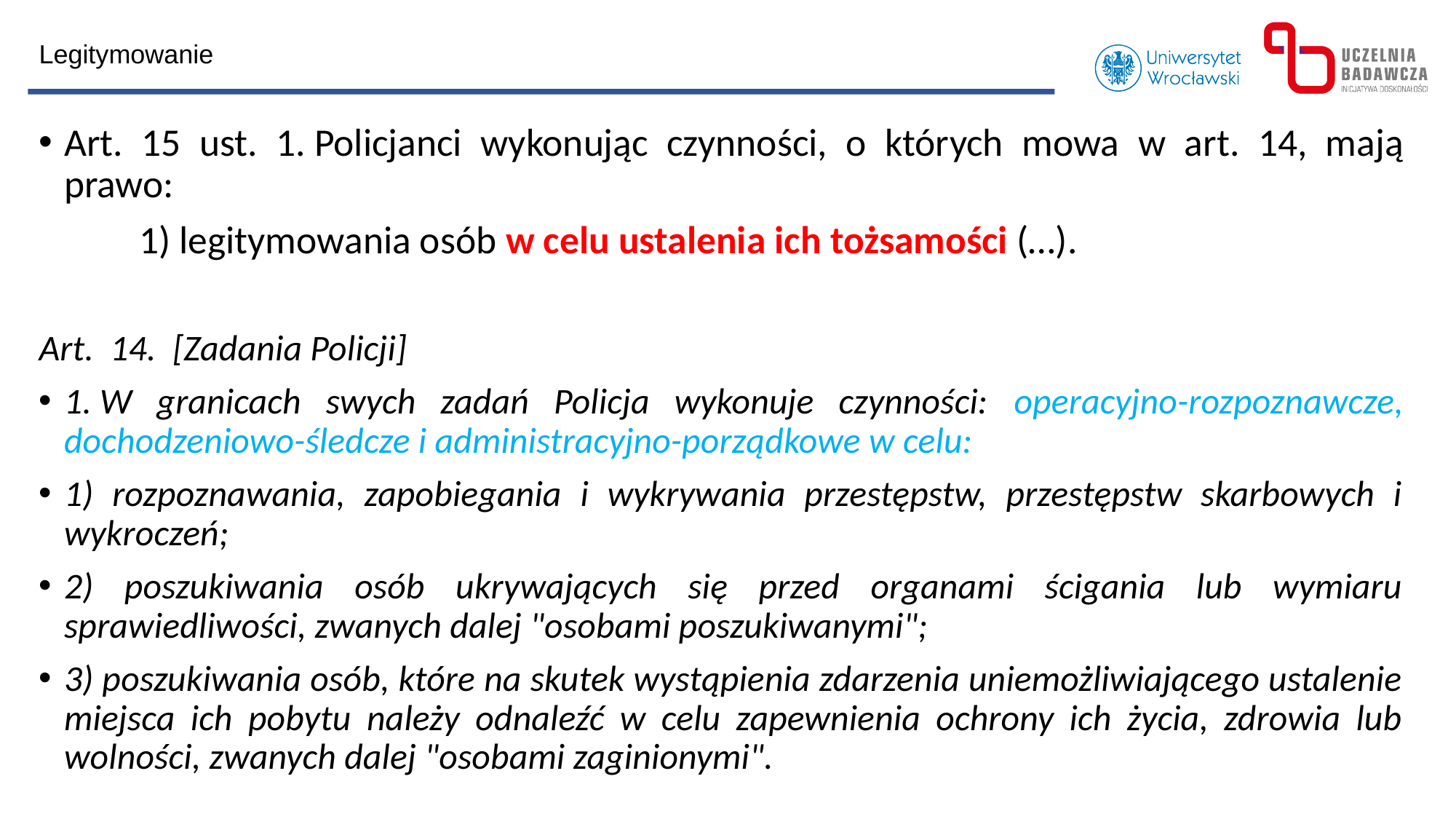

Legitymowanie
Art. 15 ust. 1. Policjanci wykonując czynności, o których mowa w art. 14, mają prawo:
	1) legitymowania osób w celu ustalenia ich tożsamości (…).

Art.  14.  [Zadania Policji]
1. W granicach swych zadań Policja wykonuje czynności: operacyjno-rozpoznawcze, dochodzeniowo-śledcze i administracyjno-porządkowe w celu:
1) rozpoznawania, zapobiegania i wykrywania przestępstw, przestępstw skarbowych i wykroczeń;
2) poszukiwania osób ukrywających się przed organami ścigania lub wymiaru sprawiedliwości, zwanych dalej "osobami poszukiwanymi";
3) poszukiwania osób, które na skutek wystąpienia zdarzenia uniemożliwiającego ustalenie miejsca ich pobytu należy odnaleźć w celu zapewnienia ochrony ich życia, zdrowia lub wolności, zwanych dalej "osobami zaginionymi".